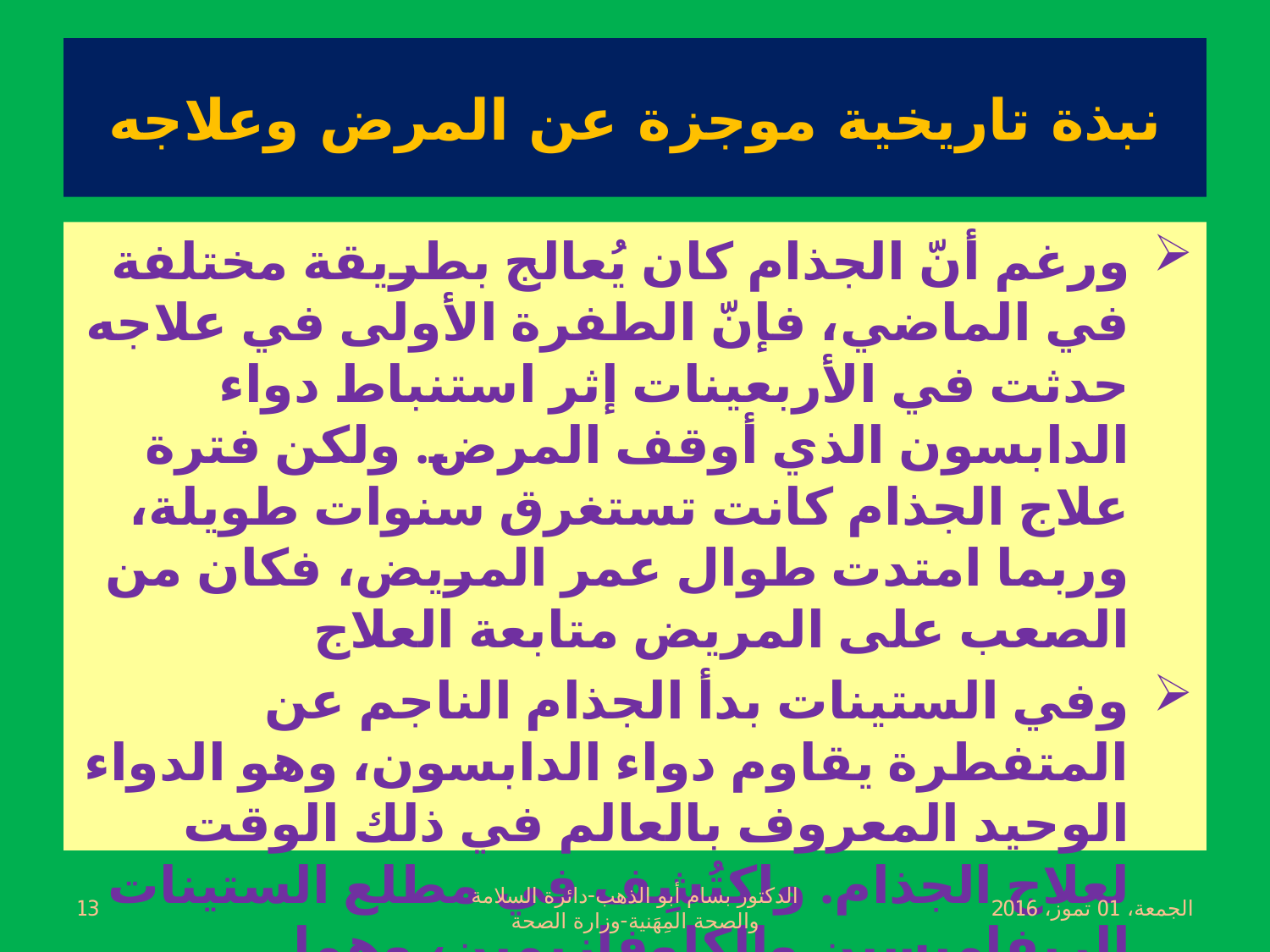

# نبذة تاريخية موجزة عن المرض وعلاجه
ورغم أنّ الجذام كان يُعالج بطريقة مختلفة في الماضي، فإنّ الطفرة الأولى في علاجه حدثت في الأربعينات إثر استنباط دواء الدابسون الذي أوقف المرض. ولكن فترة علاج الجذام كانت تستغرق سنوات طويلة، وربما امتدت طوال عمر المريض، فكان من الصعب على المريض متابعة العلاج
وفي الستينات بدأ الجذام الناجم عن المتفطرة يقاوم دواء الدابسون، وهو الدواء الوحيد المعروف بالعالم في ذلك الوقت لعلاج الجذام. واكتُشِف في مطلع الستينات الريفامبسين والكلوفازيمين، وهما المكوّنان الآخران للعلاج بالأدوية المتعدّدة (MDT)

13
الدكتور بسام أبو الذهب-دائرة السلامة والصحة المِهَنية-وزارة الصحة
الجمعة، 01 تموز، 2016